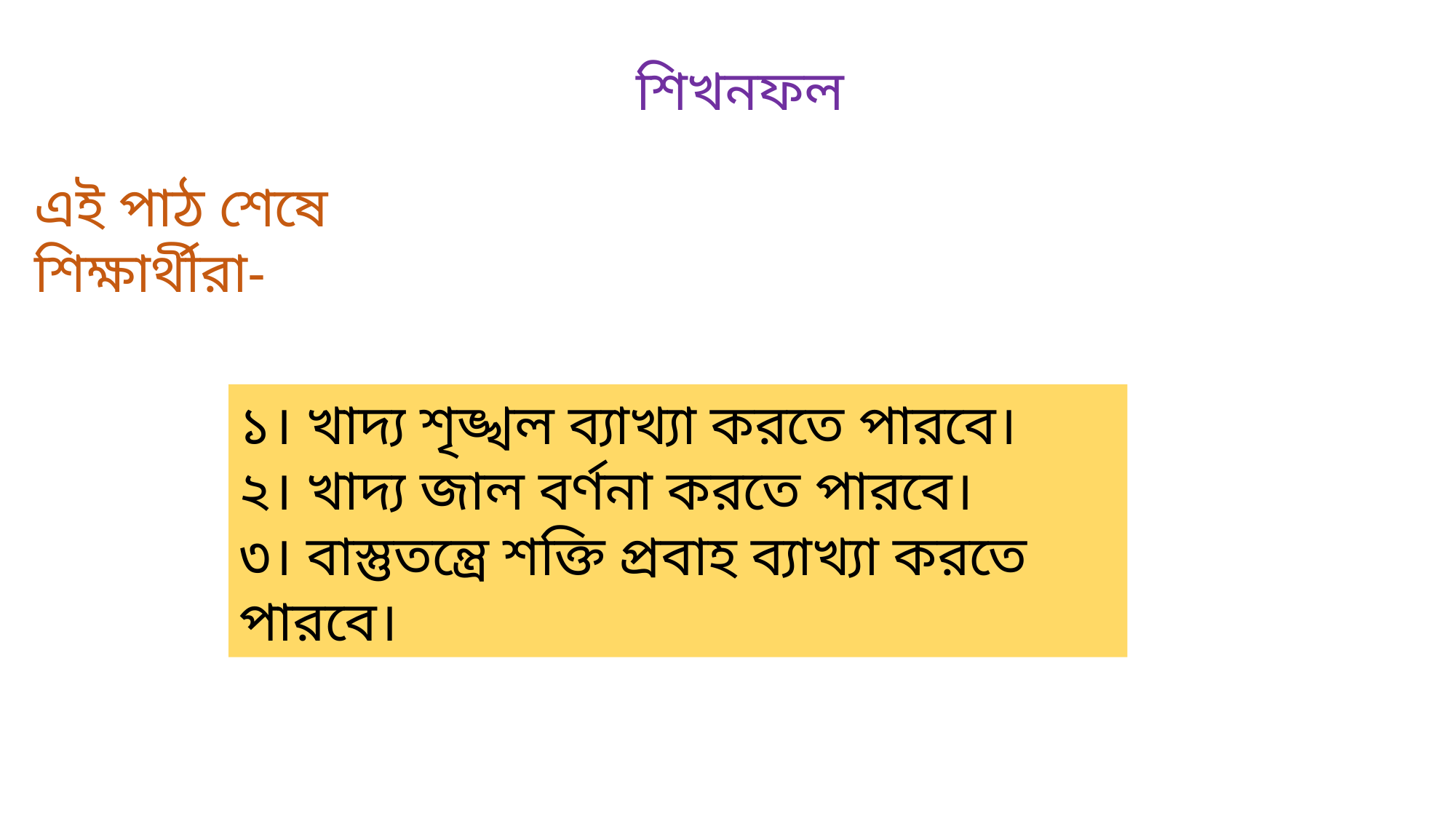

শিখনফল
এই পাঠ শেষে শিক্ষার্থীরা-
১। খাদ্য শৃঙ্খল ব্যাখ্যা করতে পারবে।
২। খাদ্য জাল বর্ণনা করতে পারবে।
৩। বাস্তুতন্ত্রে শক্তি প্রবাহ ব্যাখ্যা করতে পারবে।